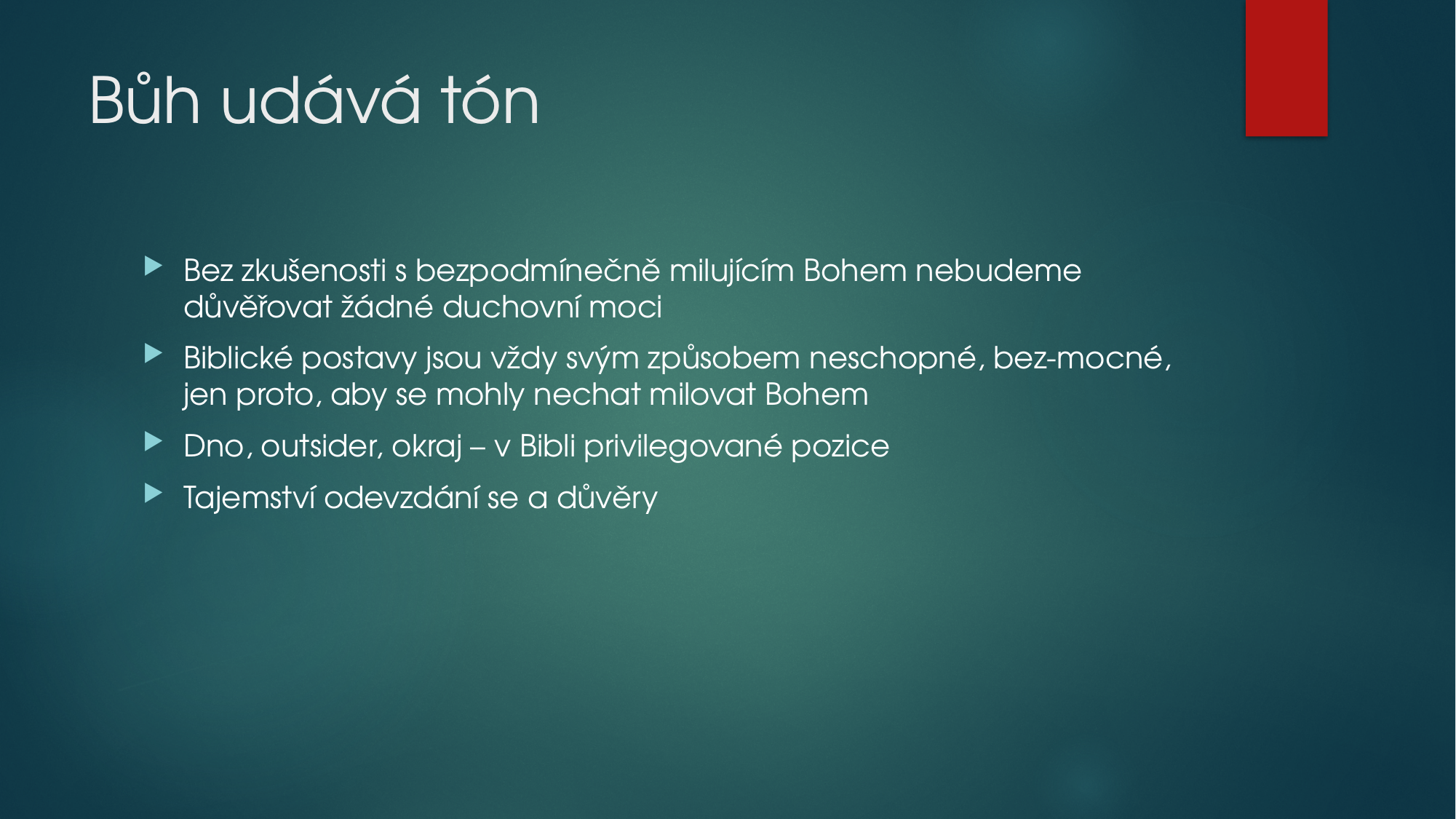

# Bůh udává tón
Bez zkušenosti s bezpodmínečně milujícím Bohem nebudeme důvěřovat žádné duchovní moci
Biblické postavy jsou vždy svým způsobem neschopné, bez-mocné, jen proto, aby se mohly nechat milovat Bohem
Dno, outsider, okraj – v Bibli privilegované pozice
Tajemství odevzdání se a důvěry